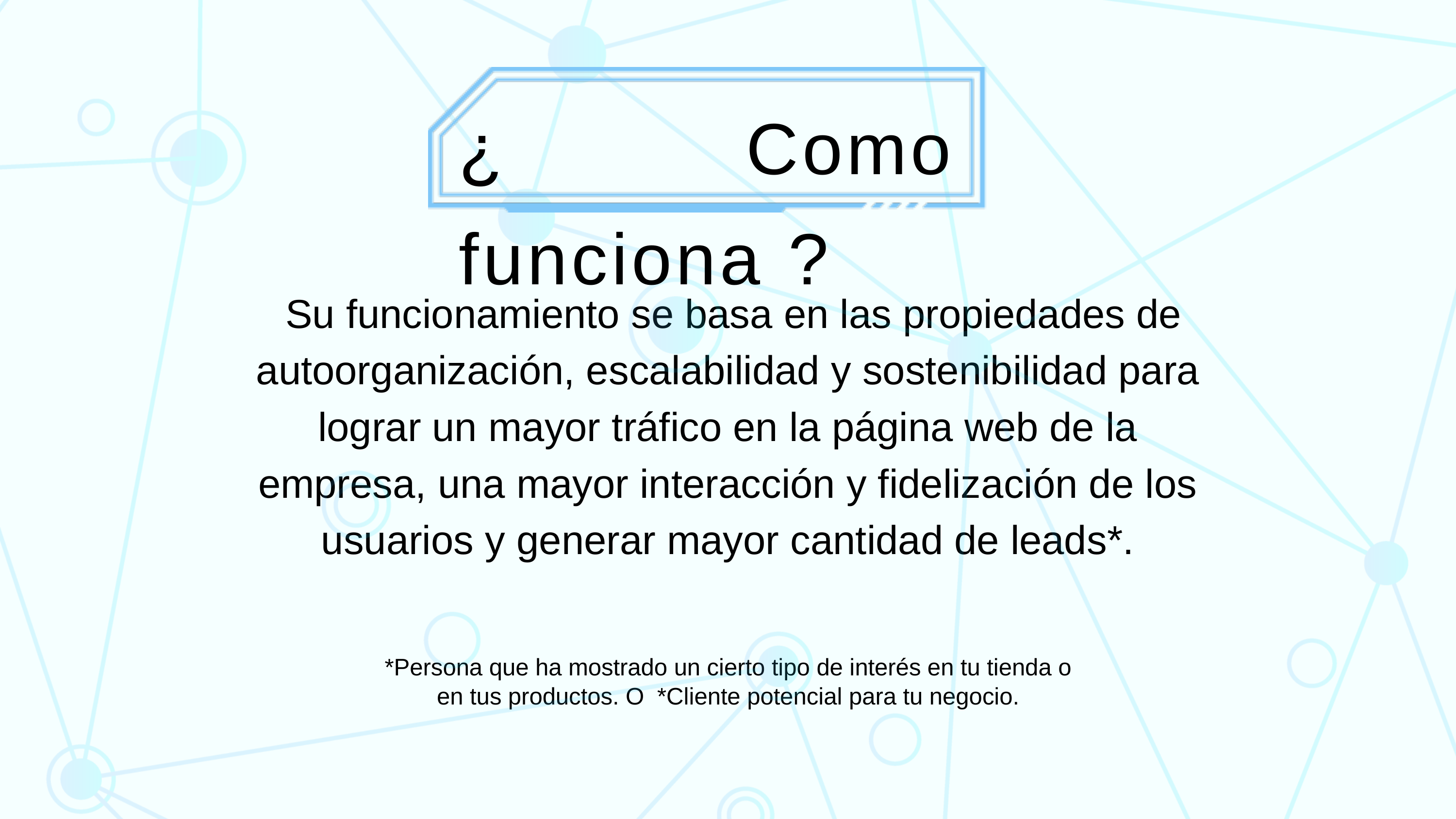

¿ Como funciona ?
 Su funcionamiento se basa en las propiedades de autoorganización, escalabilidad y sostenibilidad para lograr un mayor tráfico en la página web de la empresa, una mayor interacción y fidelización de los usuarios y generar mayor cantidad de leads*.
*Persona que ha mostrado un cierto tipo de interés en tu tienda o en tus productos. O  *Cliente potencial para tu negocio.